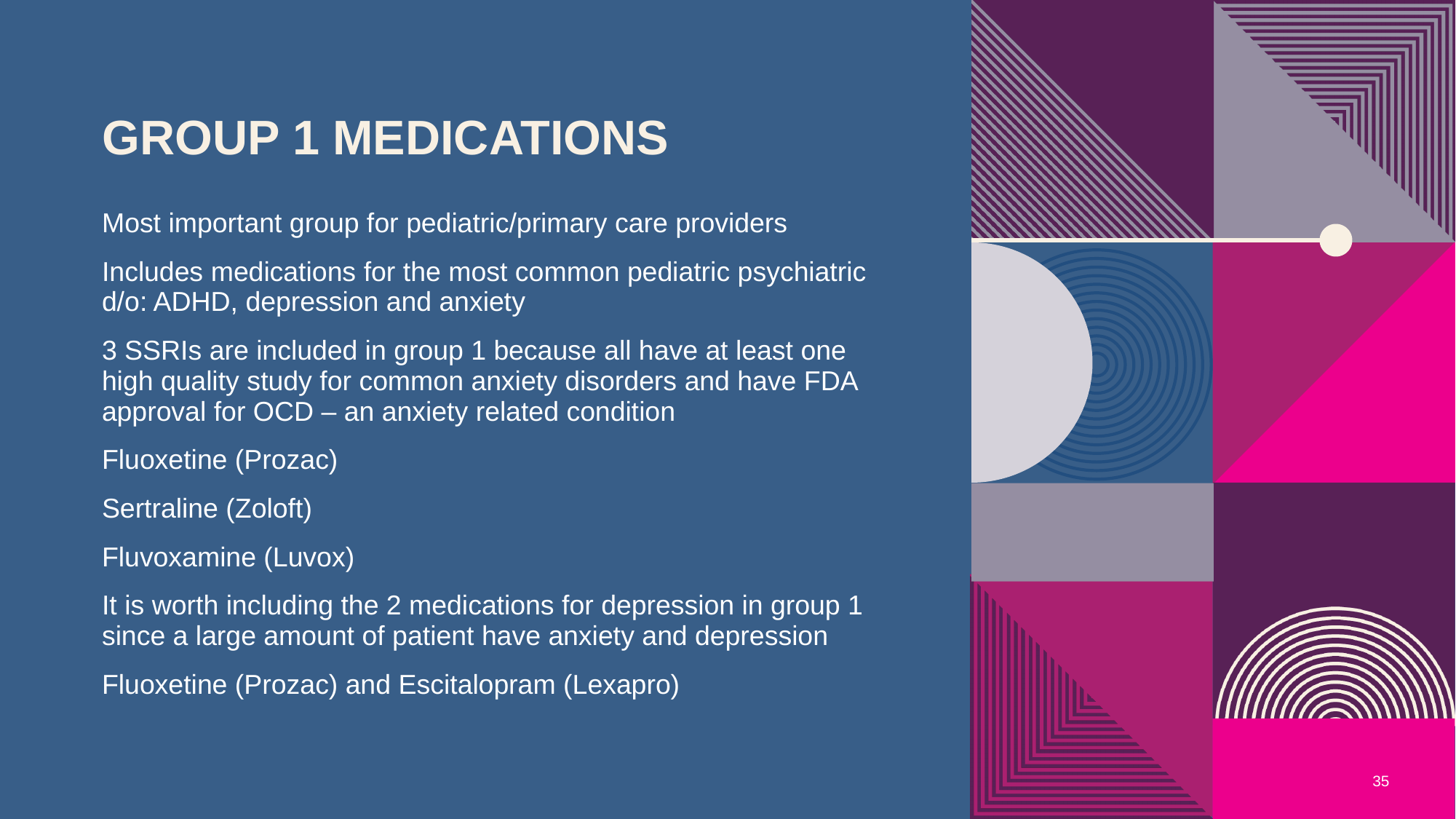

# Group 1 medications
Most important group for pediatric/primary care providers
Includes medications for the most common pediatric psychiatric d/o: ADHD, depression and anxiety
3 SSRIs are included in group 1 because all have at least one high quality study for common anxiety disorders and have FDA approval for OCD – an anxiety related condition
Fluoxetine (Prozac)
Sertraline (Zoloft)
Fluvoxamine (Luvox)
It is worth including the 2 medications for depression in group 1 since a large amount of patient have anxiety and depression
Fluoxetine (Prozac) and Escitalopram (Lexapro)
35